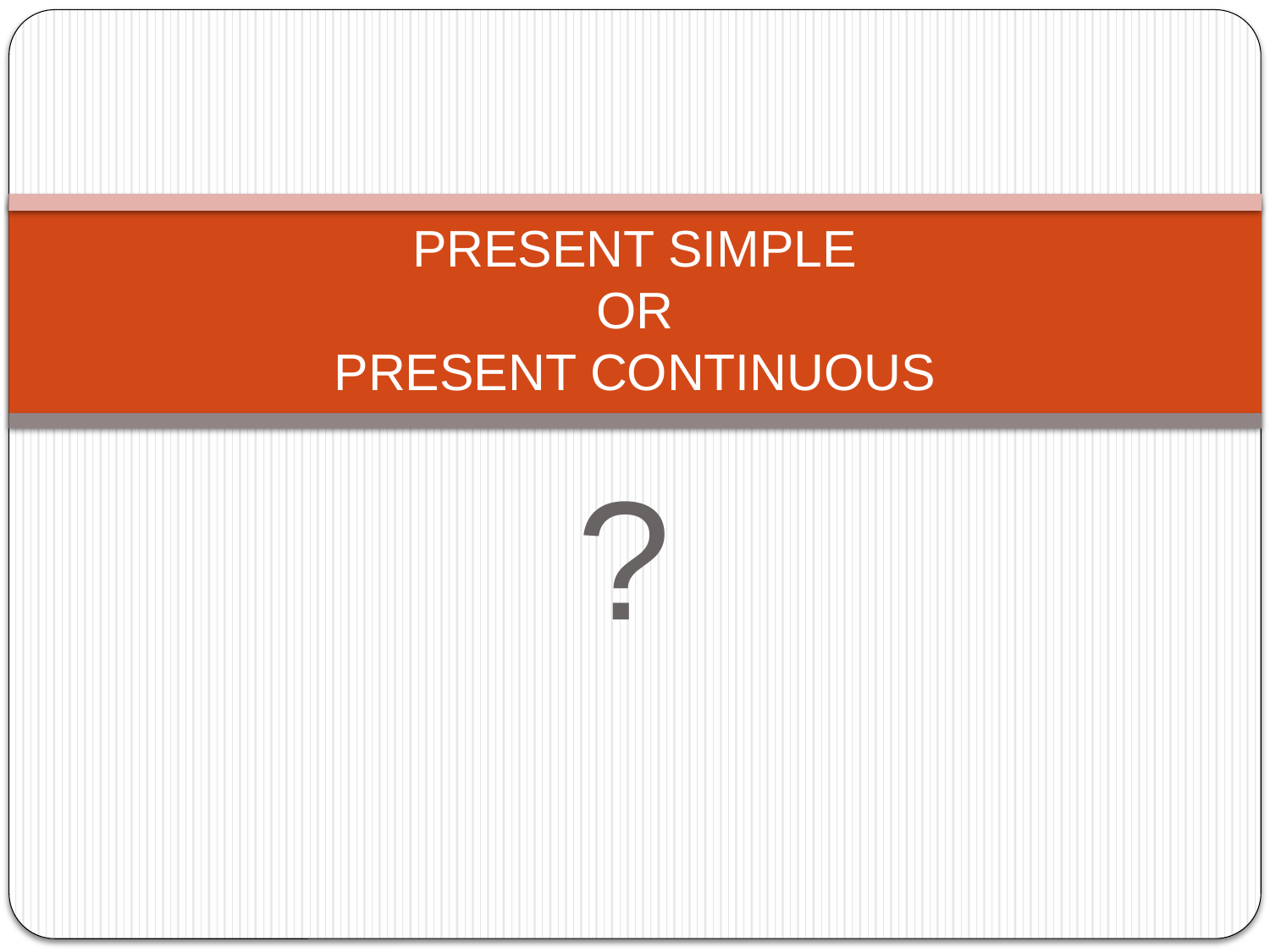

# PRESENT SIMPLE OR PRESENT CONTINUOUS
?